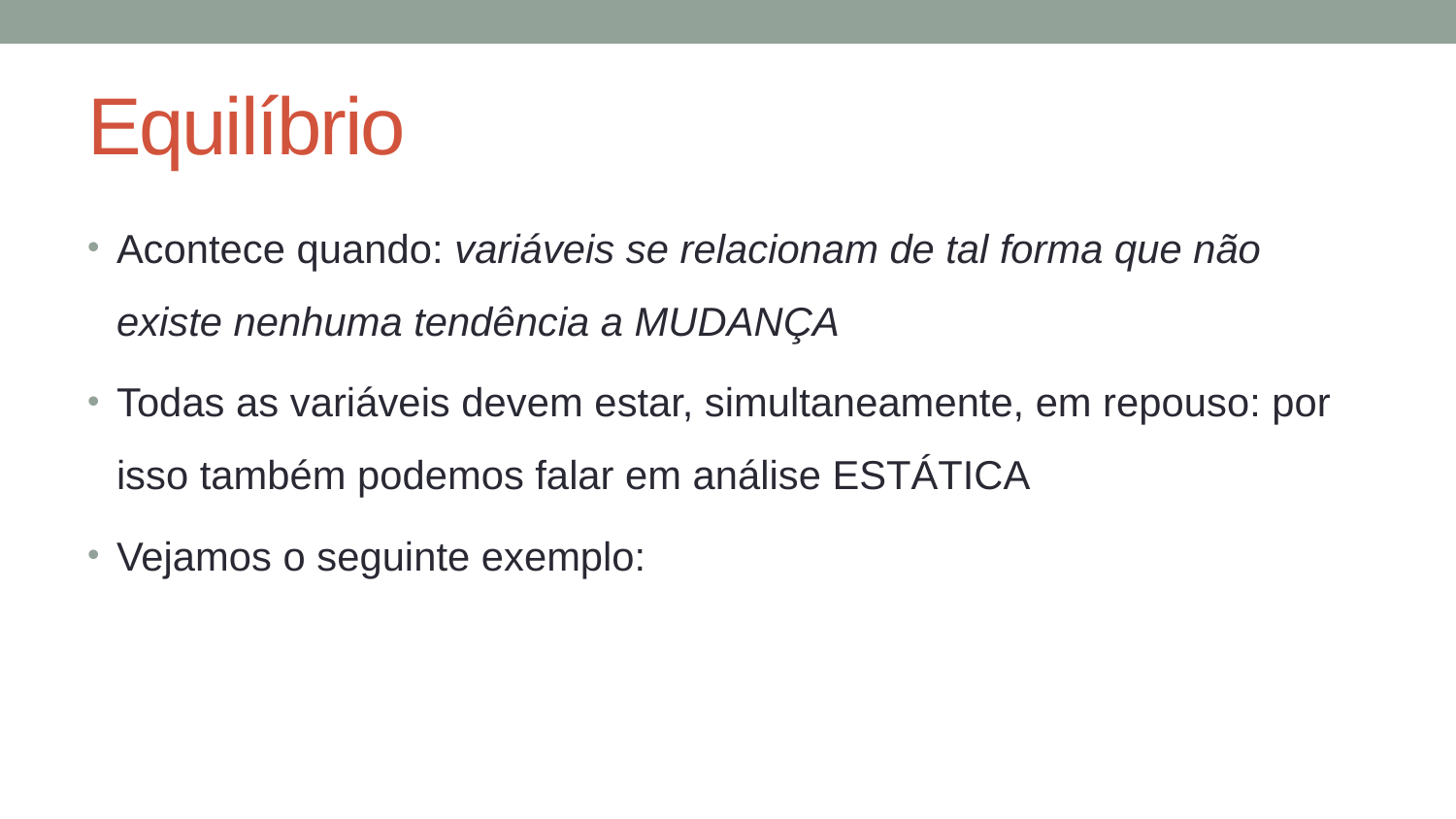

# Equilíbrio
Acontece quando: variáveis se relacionam de tal forma que não existe nenhuma tendência a MUDANÇA
Todas as variáveis devem estar, simultaneamente, em repouso: por isso também podemos falar em análise ESTÁTICA
Vejamos o seguinte exemplo: